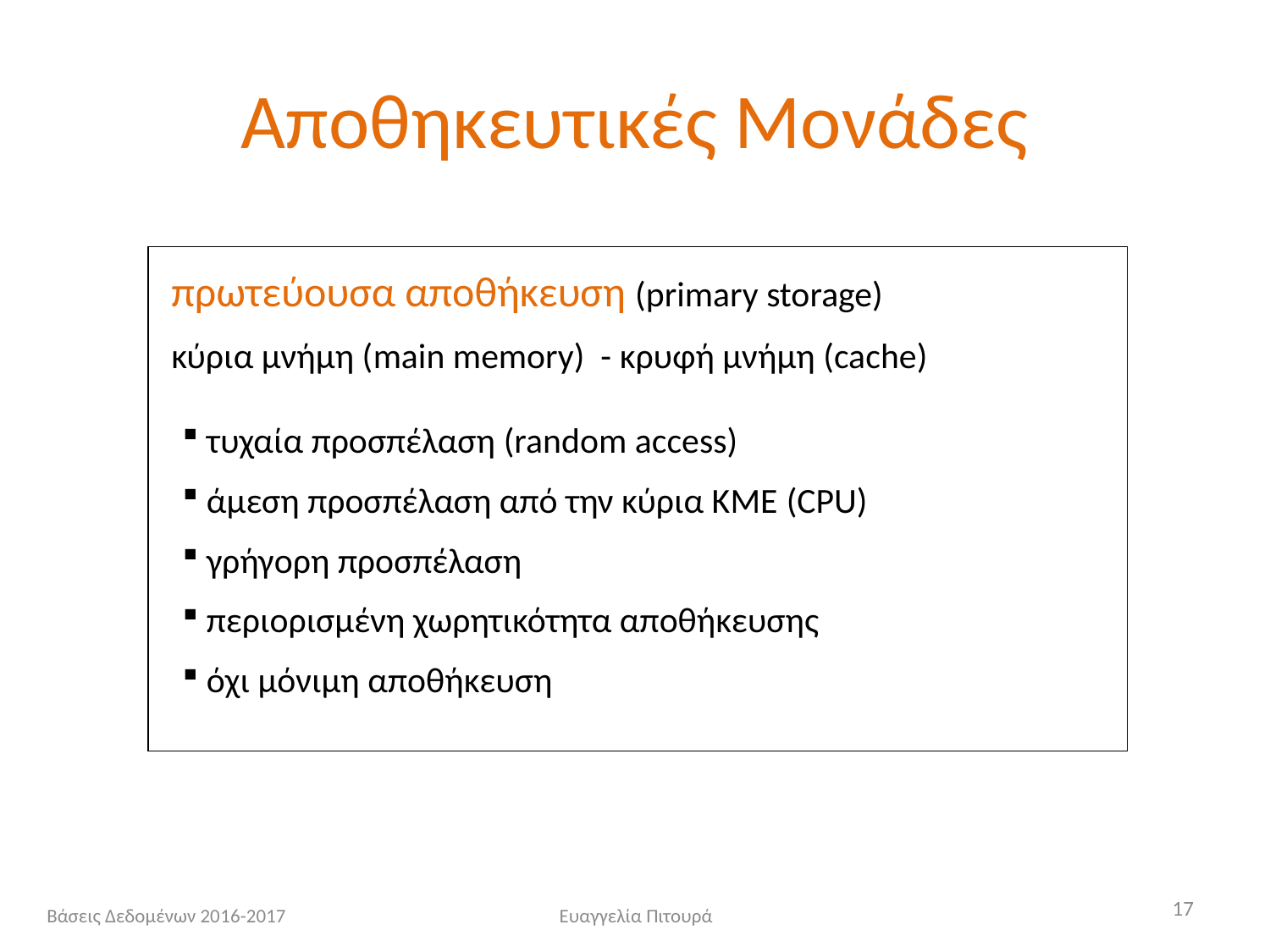

# Αποθηκευτικές Μονάδες

πρωτεύουσα αποθήκευση (primary storage)
κύρια μνήμη (main memory)  - κρυφή μνήμη (cache)
 τυχαία προσπέλαση (random access)
 άμεση προσπέλαση από την κύρια ΚΜΕ (CPU)
 γρήγορη προσπέλαση
 περιορισμένη χωρητικότητα αποθήκευσης
 όχι μόνιμη αποθήκευση
17
Βάσεις Δεδομένων 2016-2017
Ευαγγελία Πιτουρά